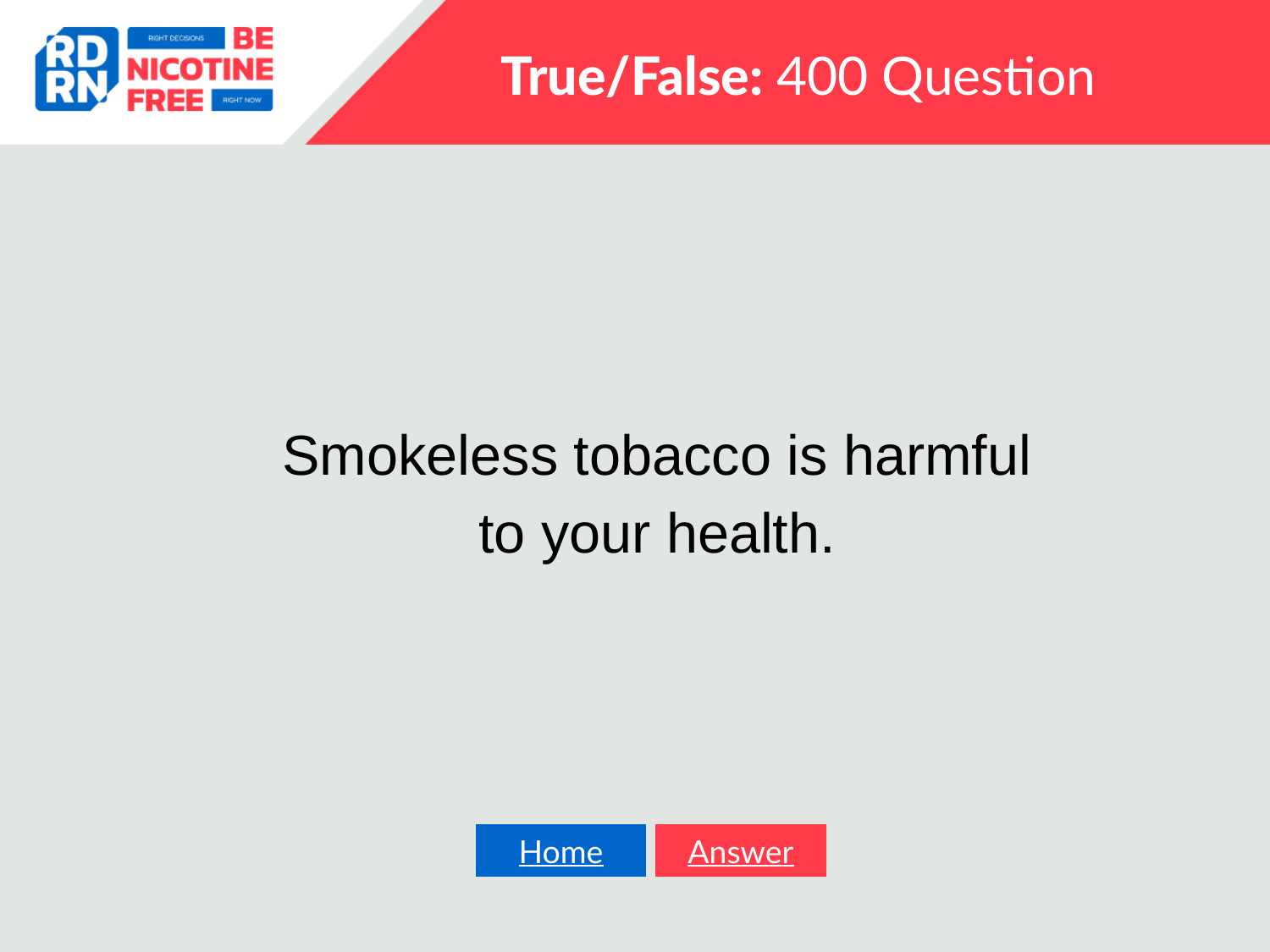

# True/False: 400 Question
Smokeless tobacco is harmful to your health.
Home
Answer